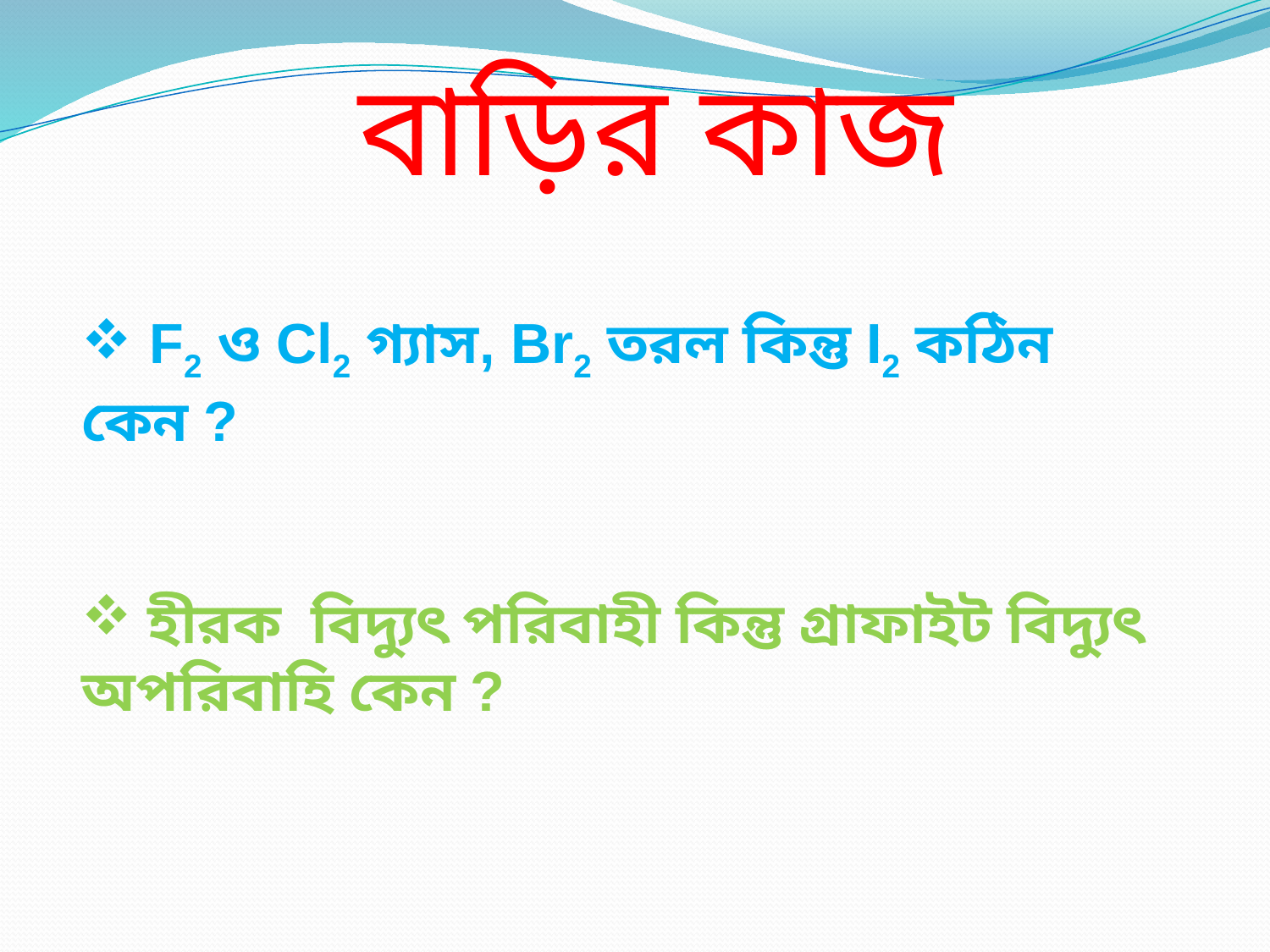

বাড়ির কাজ
 F2 ও Cl2 গ্যাস, Br2 তরল কিন্তু I2 কঠিন কেন ?

 হীরক  বিদ্যুৎ পরিবাহী কিন্তু গ্রাফাইট বিদ্যুৎ অপরিবাহি কেন ?